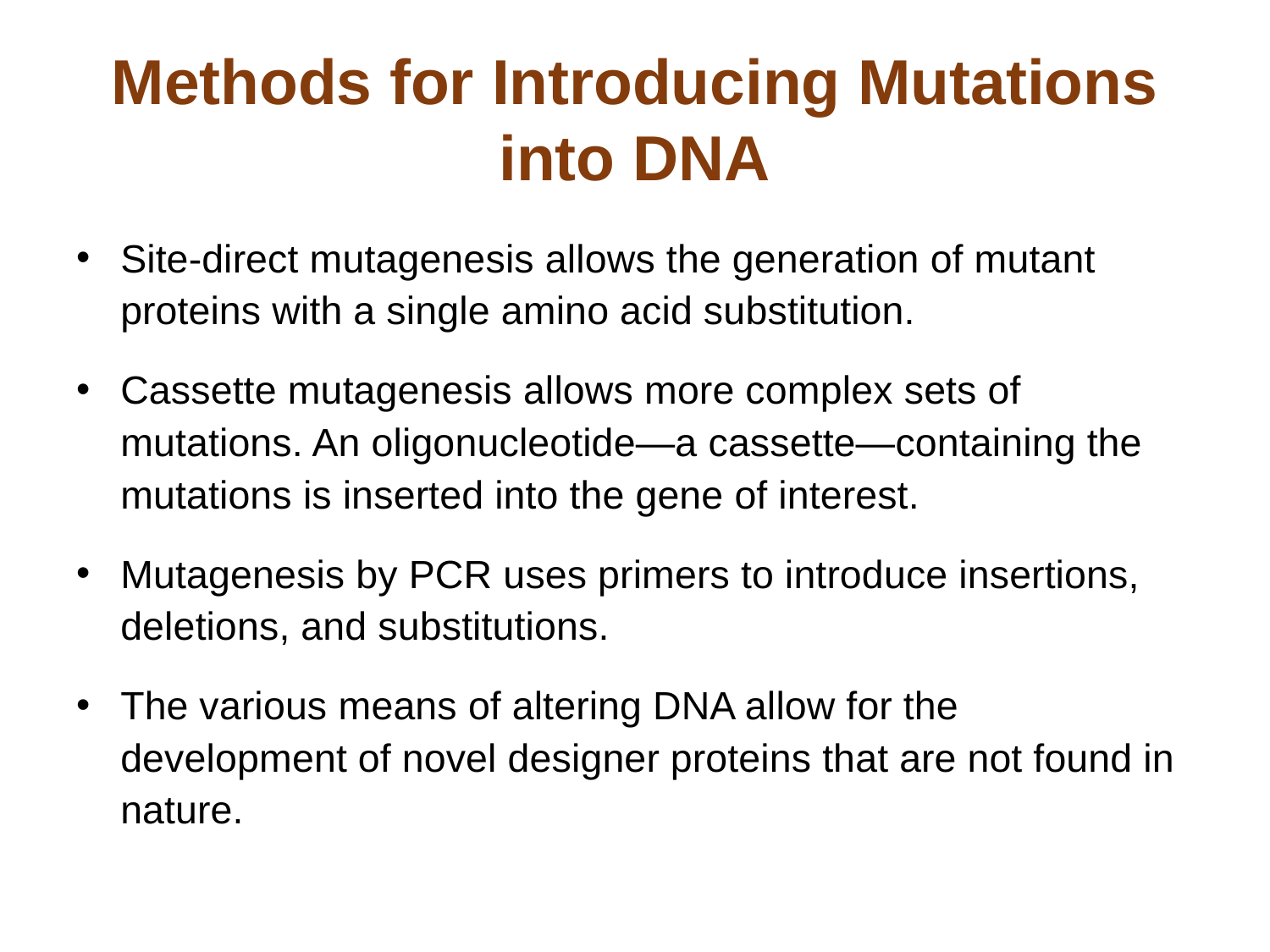

# Methods for Introducing Mutations into DNA
Site-direct mutagenesis allows the generation of mutant proteins with a single amino acid substitution.
Cassette mutagenesis allows more complex sets of mutations. An oligonucleotide—a cassette—containing the mutations is inserted into the gene of interest.
Mutagenesis by PCR uses primers to introduce insertions, deletions, and substitutions.
The various means of altering DNA allow for the development of novel designer proteins that are not found in nature.